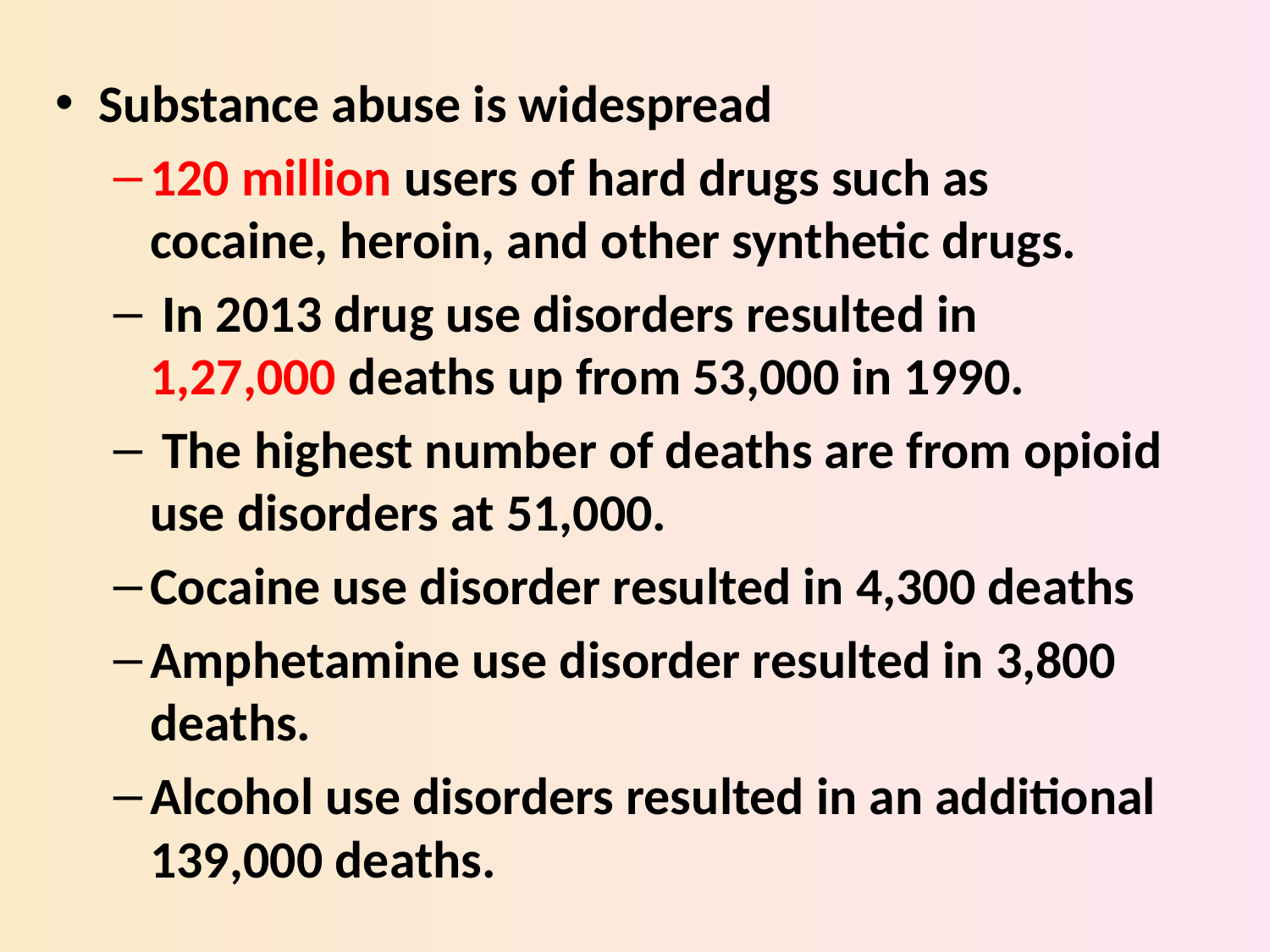

Substance abuse is widespread
120 million users of hard drugs such as cocaine, heroin, and other synthetic drugs.
 In 2013 drug use disorders resulted in 1,27,000 deaths up from 53,000 in 1990.
 The highest number of deaths are from opioid use disorders at 51,000.
Cocaine use disorder resulted in 4,300 deaths
Amphetamine use disorder resulted in 3,800 deaths.
Alcohol use disorders resulted in an additional 139,000 deaths.